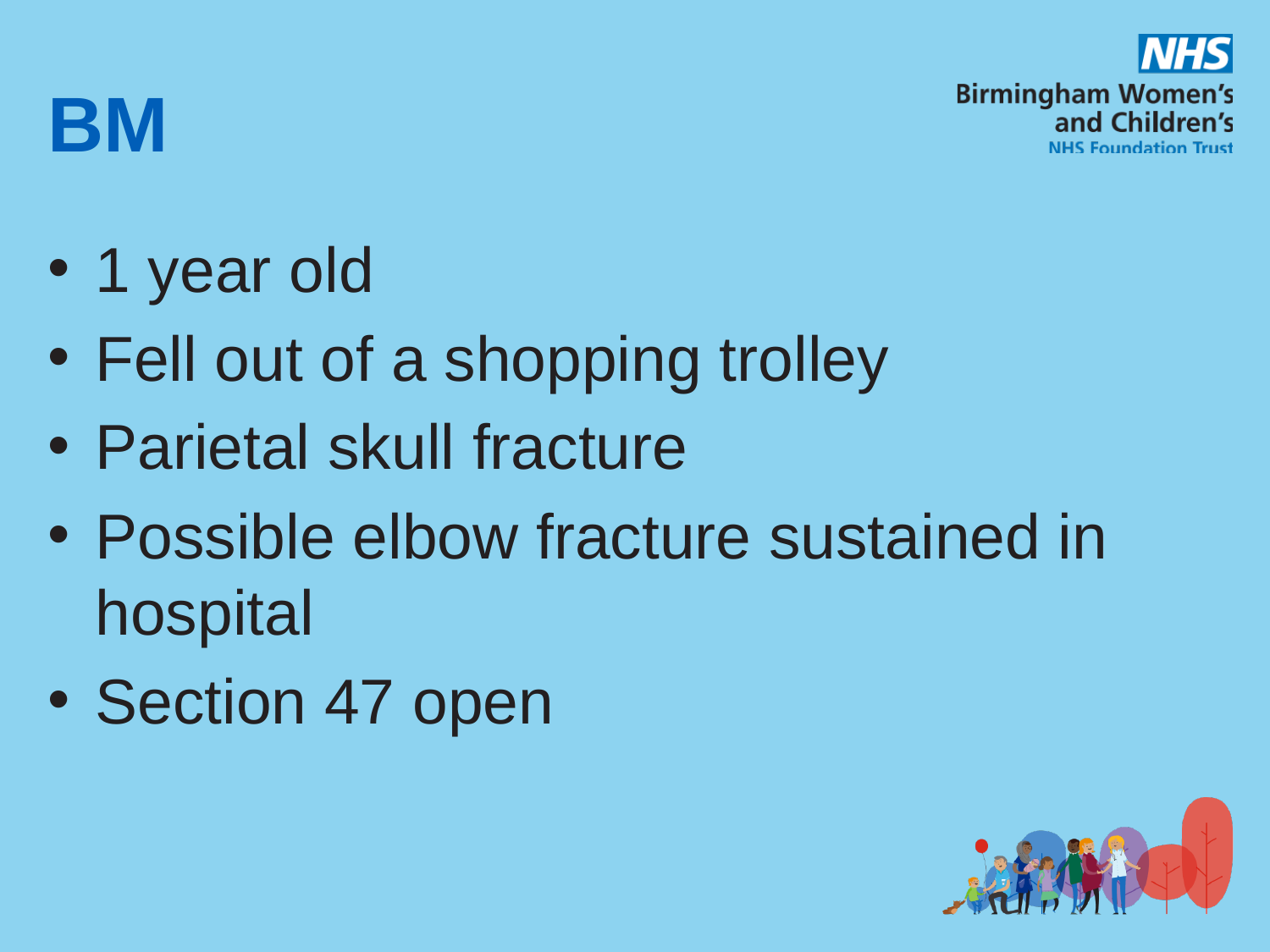

# BM
1 year old
Fell out of a shopping trolley
Parietal skull fracture
Possible elbow fracture sustained in hospital
Section 47 open